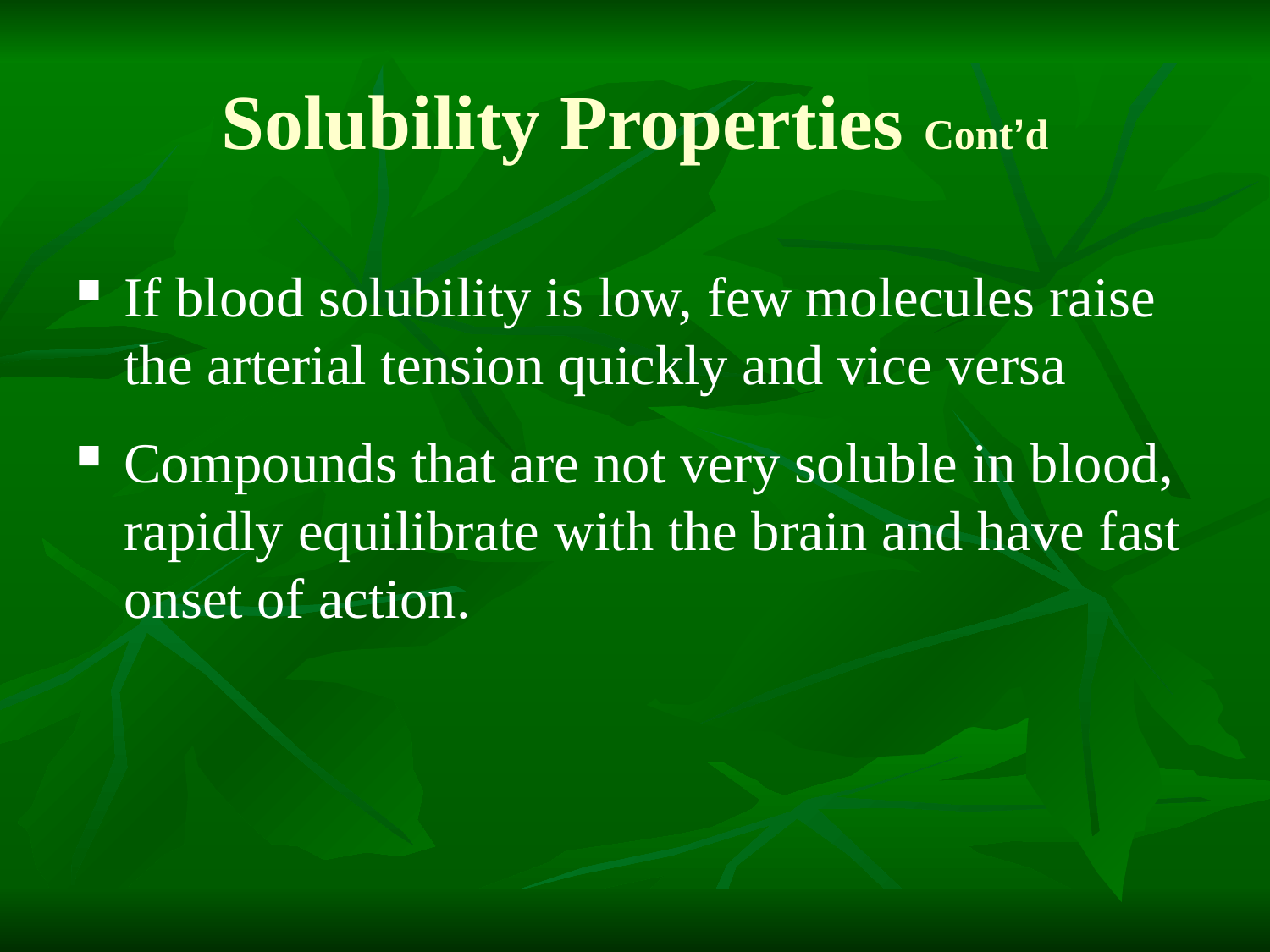

# Solubility Properties Cont’d
If blood solubility is low, few molecules raise the arterial tension quickly and vice versa
Compounds that are not very soluble in blood, rapidly equilibrate with the brain and have fast onset of action.